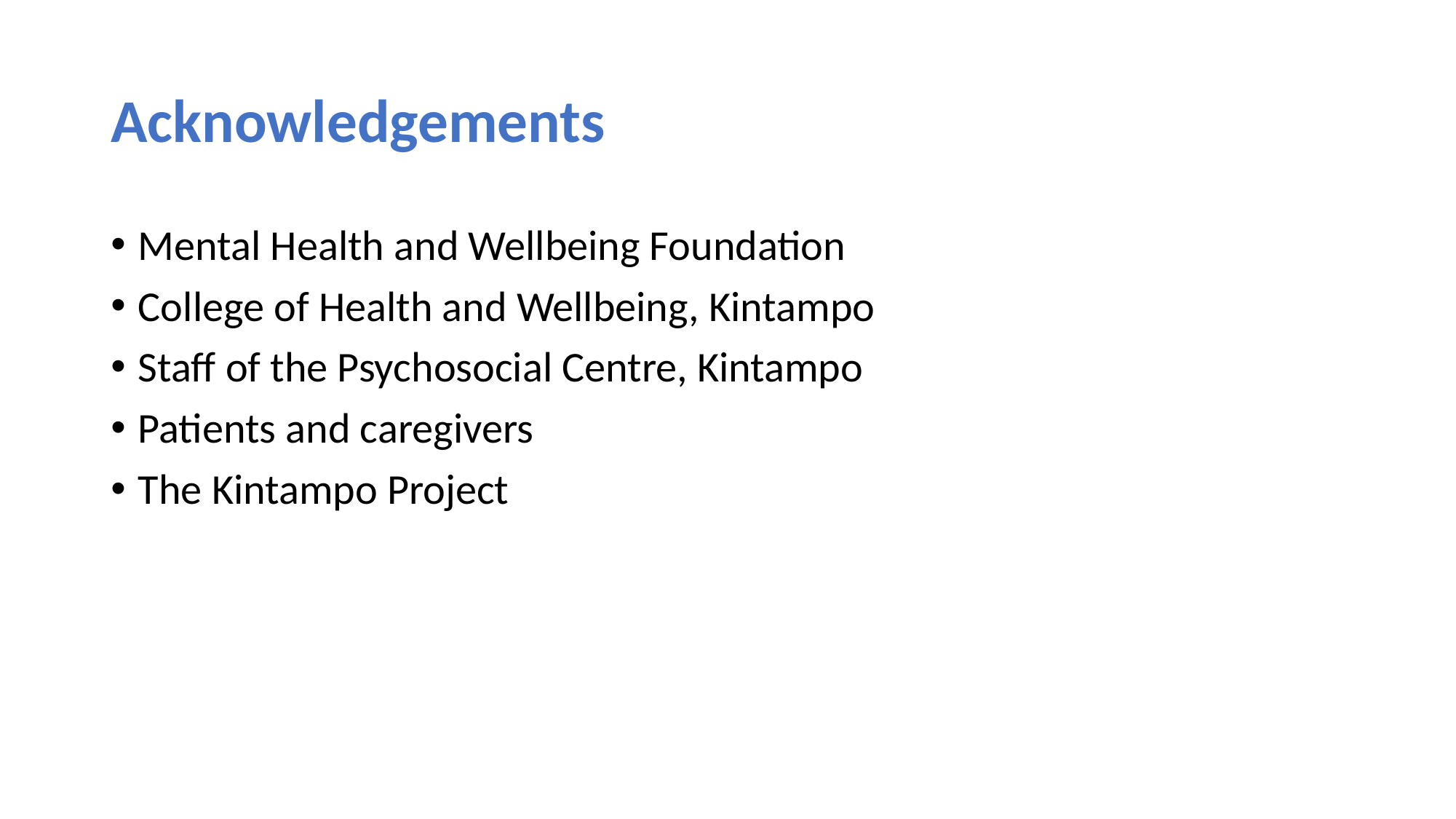

# Acknowledgements
Mental Health and Wellbeing Foundation
College of Health and Wellbeing, Kintampo
Staff of the Psychosocial Centre, Kintampo
Patients and caregivers
The Kintampo Project